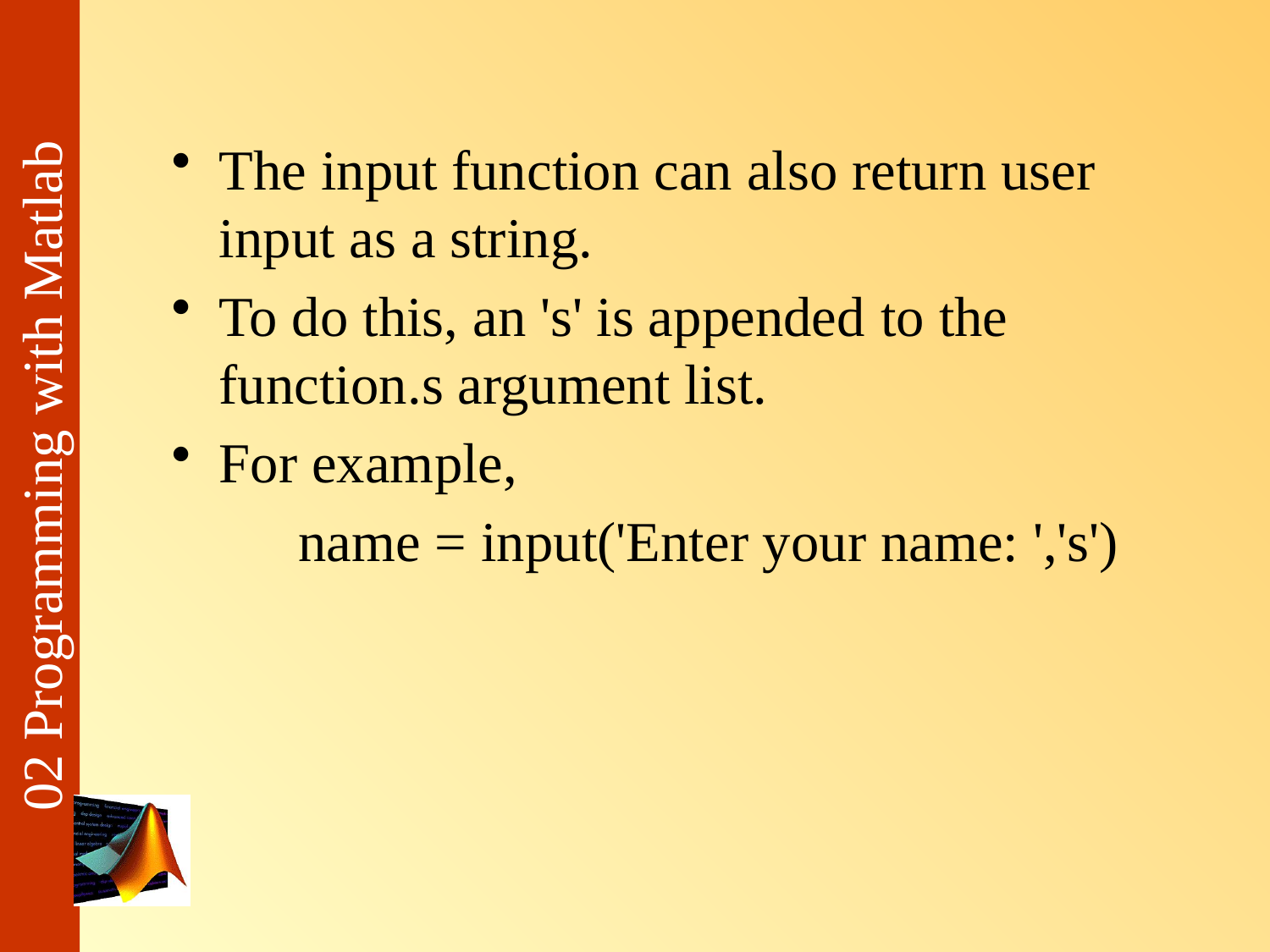

#
The input function can also return user input as a string.
To do this, an 's' is appended to the function.s argument list.
For example,
	name = input('Enter your name: ','s')